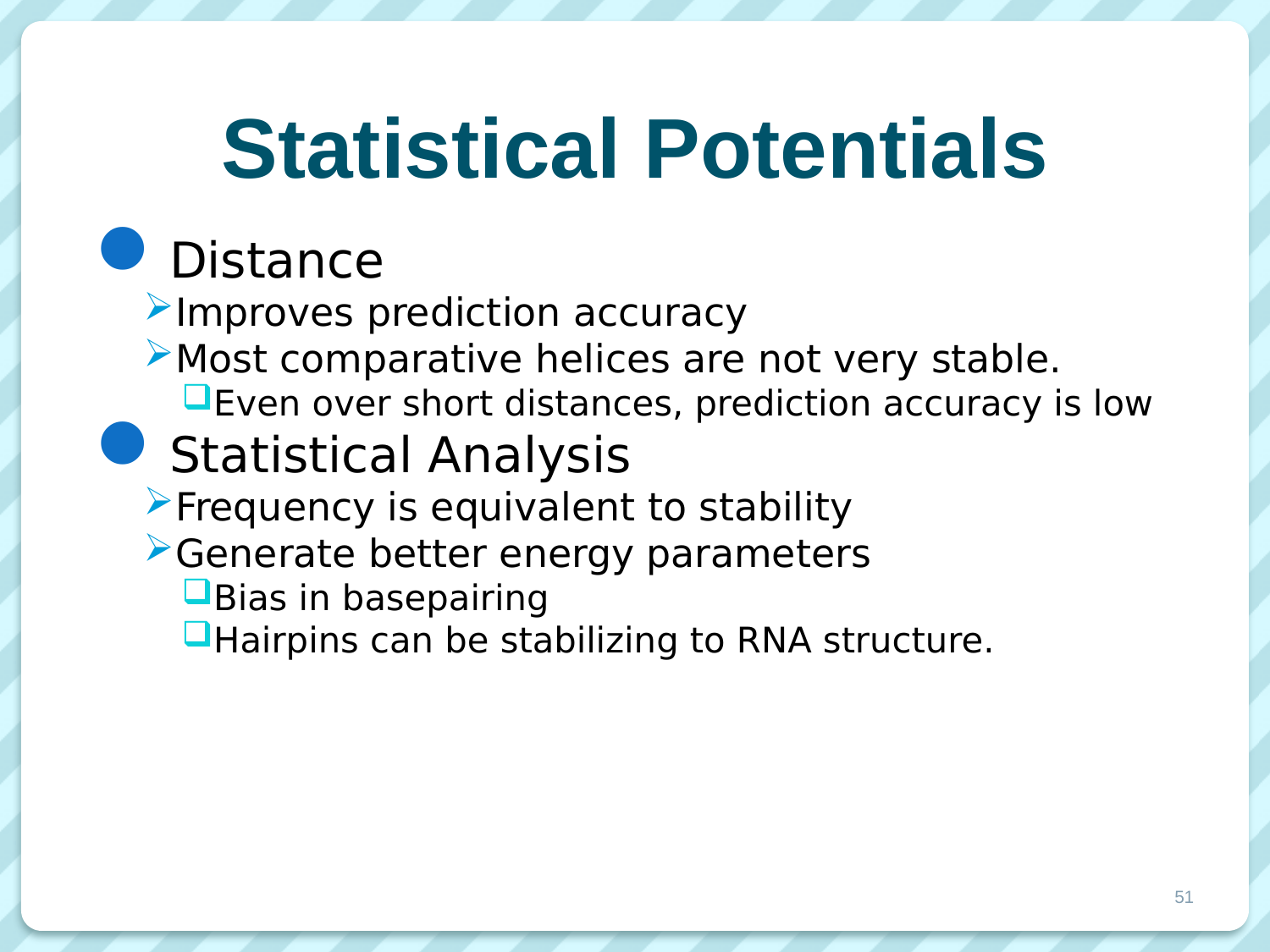

# Statistical Potentials
Distance
Improves prediction accuracy
Most comparative helices are not very stable.
Even over short distances, prediction accuracy is low
Statistical Analysis
Frequency is equivalent to stability
Generate better energy parameters
Bias in basepairing
Hairpins can be stabilizing to RNA structure.
51